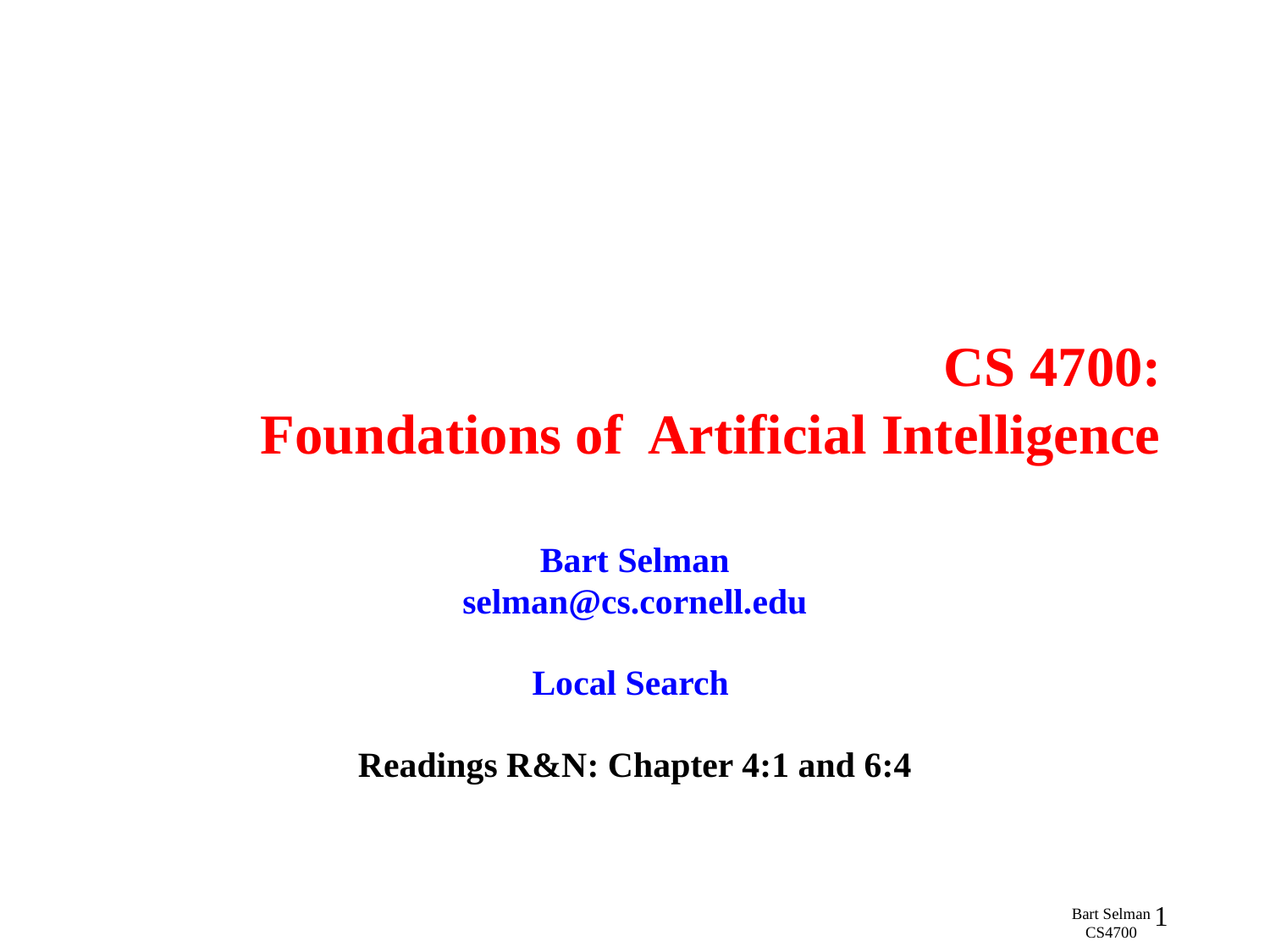

# CS 4700: Foundations of  Artificial Intelligence
Bart Selman
selman@cs.cornell.edu

Local Search

Readings R&N: Chapter 4:1 and 6:4